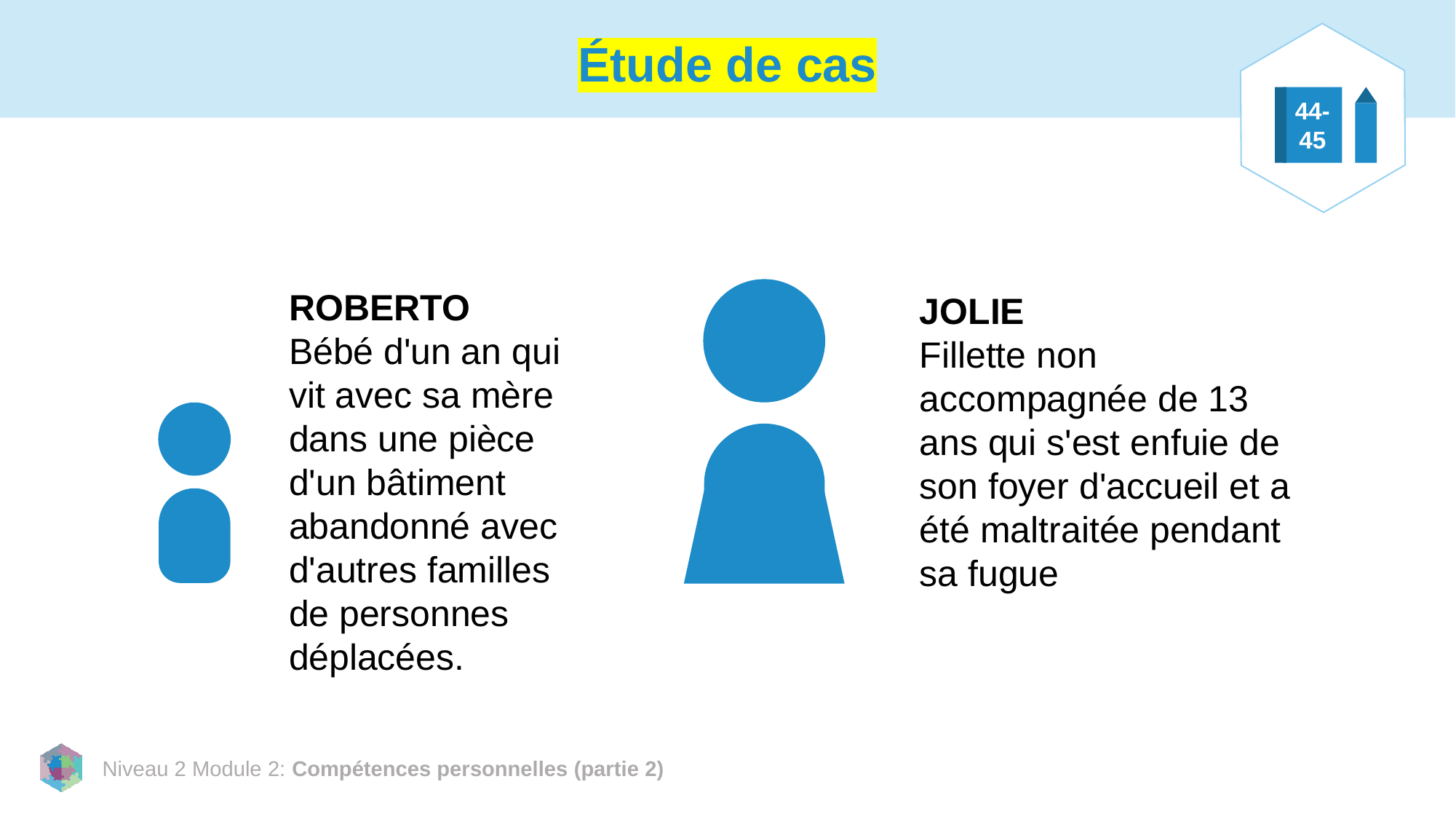

44-
45

# Étude de cas
ROBERTO
Bébé d'un an qui vit avec sa mère dans une pièce d'un bâtiment abandonné avec d'autres familles de personnes déplacées.

JOLIE
Fillette non accompagnée de 13 ans qui s'est enfuie de son foyer d'accueil et a été maltraitée pendant sa fugue